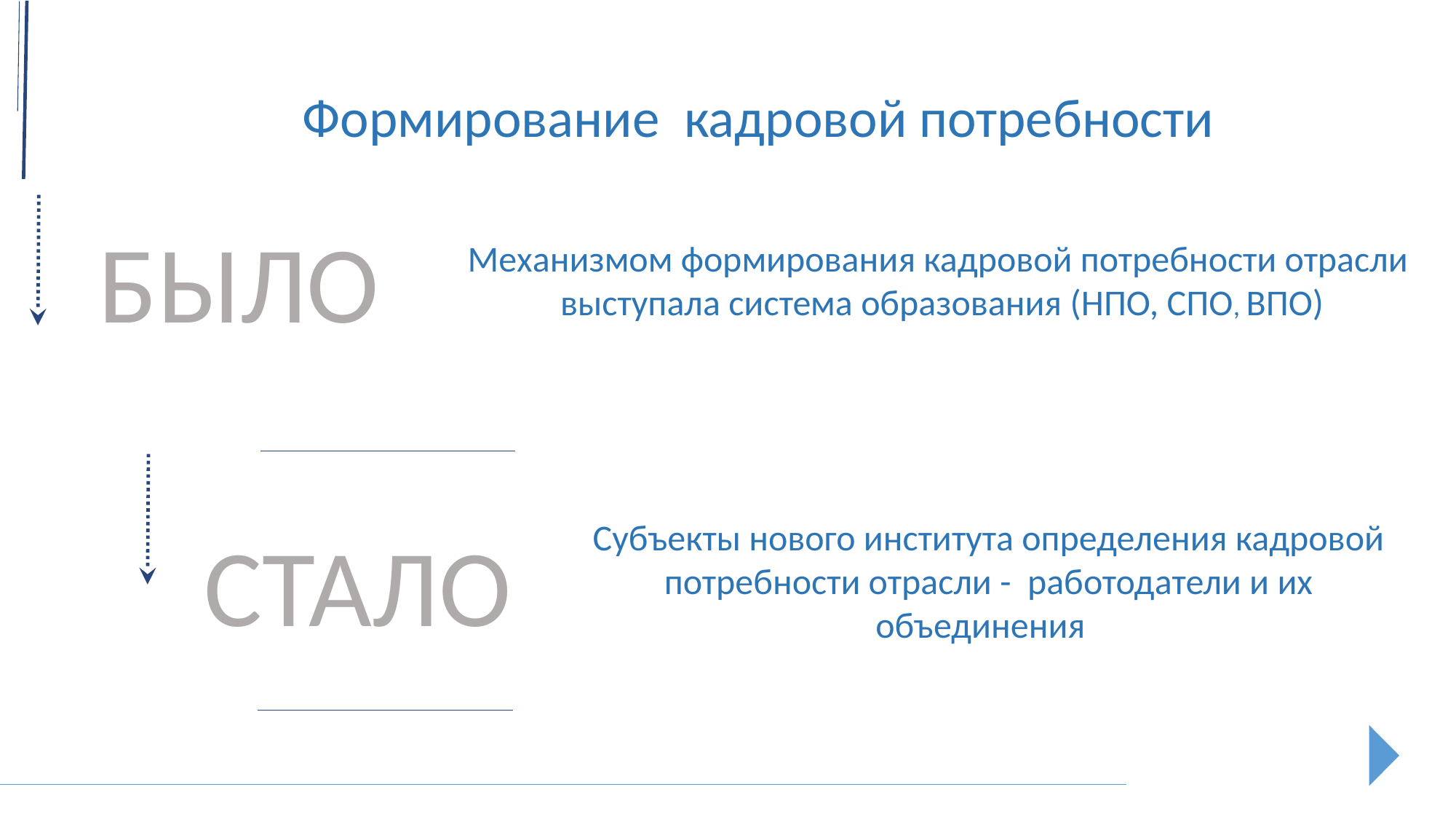

Формирование  кадровой потребности
Механизмом формирования кадровой потребности отрасли  выступала система образования (НПО, СПО, ВПО)
БЫЛО
Субъекты нового института определения кадровой потребности отрасли -  работодатели и их объединения
СТАЛО